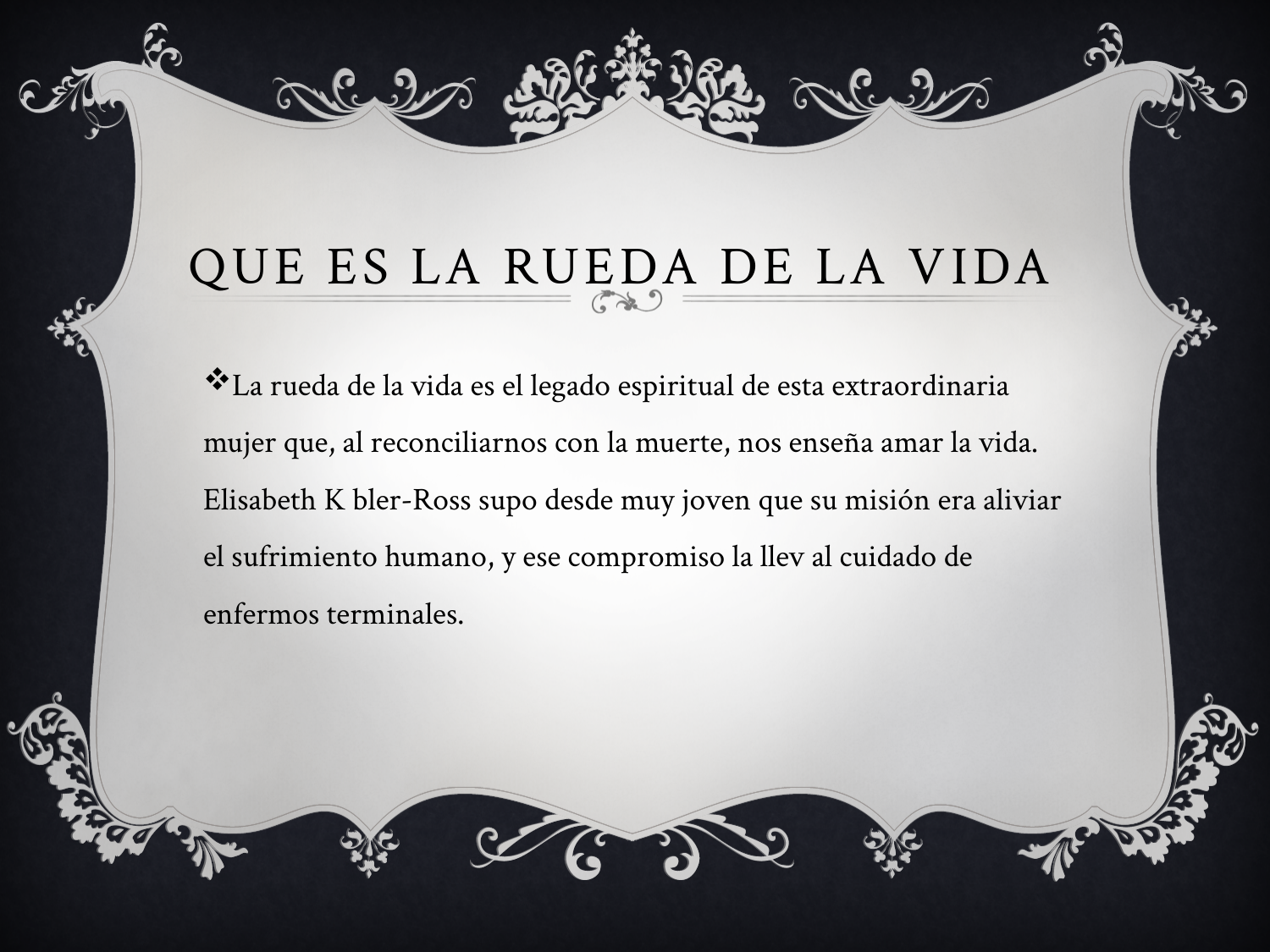

# Que es la rueda de la vida
La rueda de la vida es el legado espiritual de esta extraordinaria mujer que, al reconciliarnos con la muerte, nos enseña amar la vida. Elisabeth K bler-Ross supo desde muy joven que su misión era aliviar el sufrimiento humano, y ese compromiso la llev al cuidado de enfermos terminales.